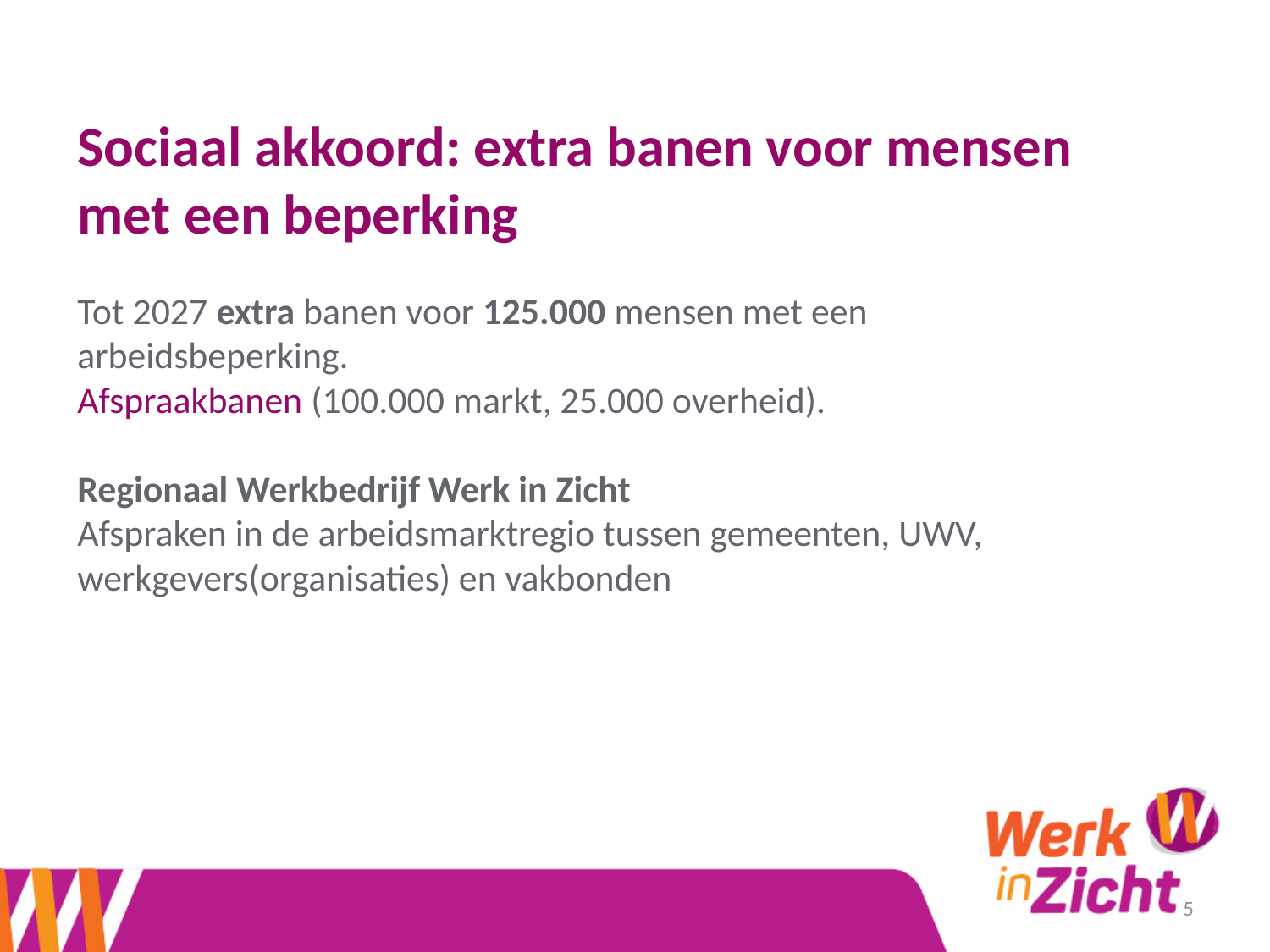

Sociaal akkoord: extra banen voor mensen met een beperking

Tot 2027 extra banen voor 125.000 mensen met een arbeidsbeperking.
Afspraakbanen (100.000 markt, 25.000 overheid).

Regionaal Werkbedrijf Werk in Zicht
Afspraken in de arbeidsmarktregio tussen gemeenten, UWV, werkgevers(organisaties) en vakbonden

5